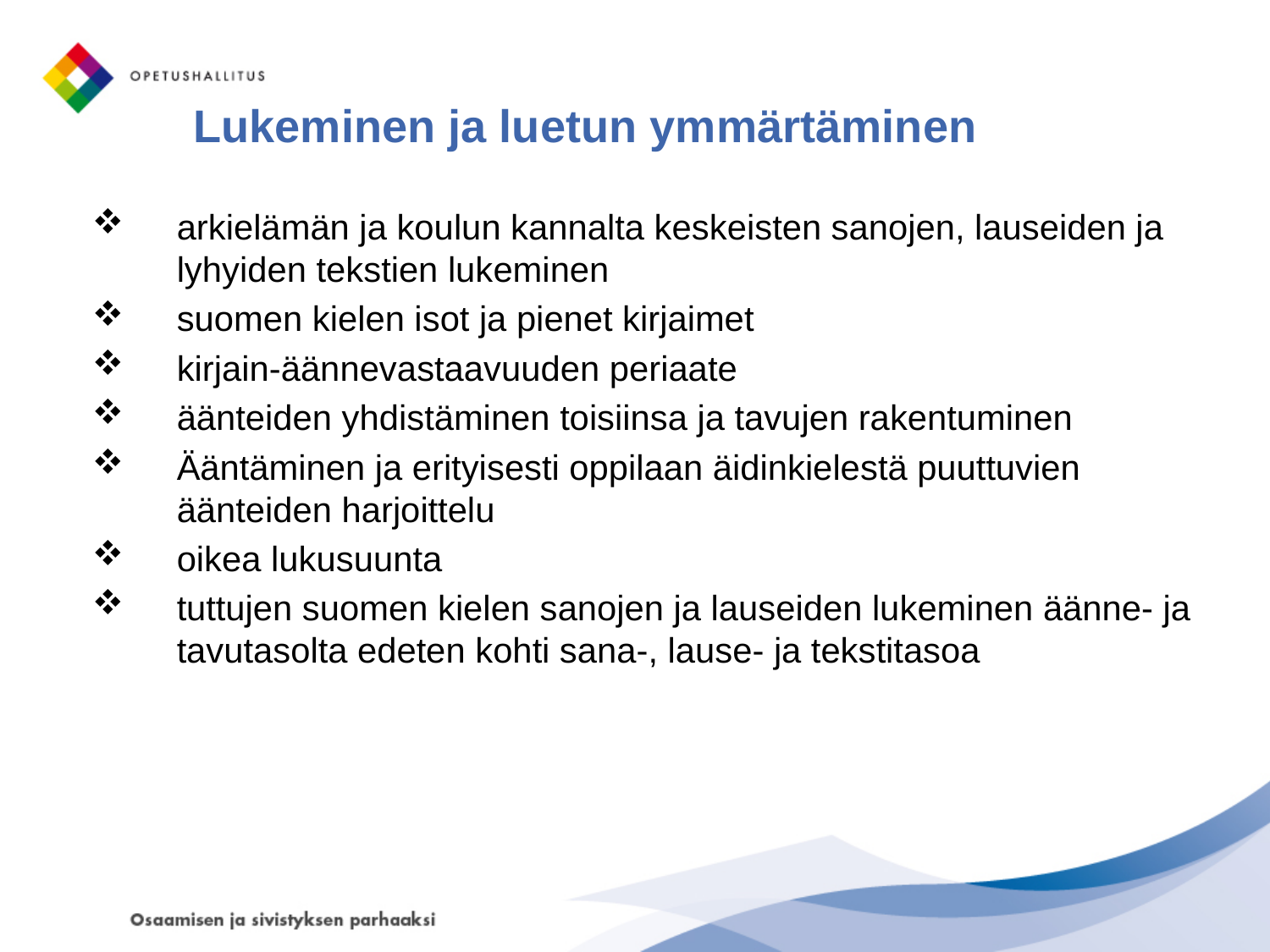

# Lukeminen ja luetun ymmärtäminen
arkielämän ja koulun kannalta keskeisten sanojen, lauseiden ja lyhyiden tekstien lukeminen
suomen kielen isot ja pienet kirjaimet
kirjain-äännevastaavuuden periaate
äänteiden yhdistäminen toisiinsa ja tavujen rakentuminen
Ääntäminen ja erityisesti oppilaan äidinkielestä puuttuvien äänteiden harjoittelu
oikea lukusuunta
tuttujen suomen kielen sanojen ja lauseiden lukeminen äänne- ja tavutasolta edeten kohti sana-, lause- ja tekstitasoa